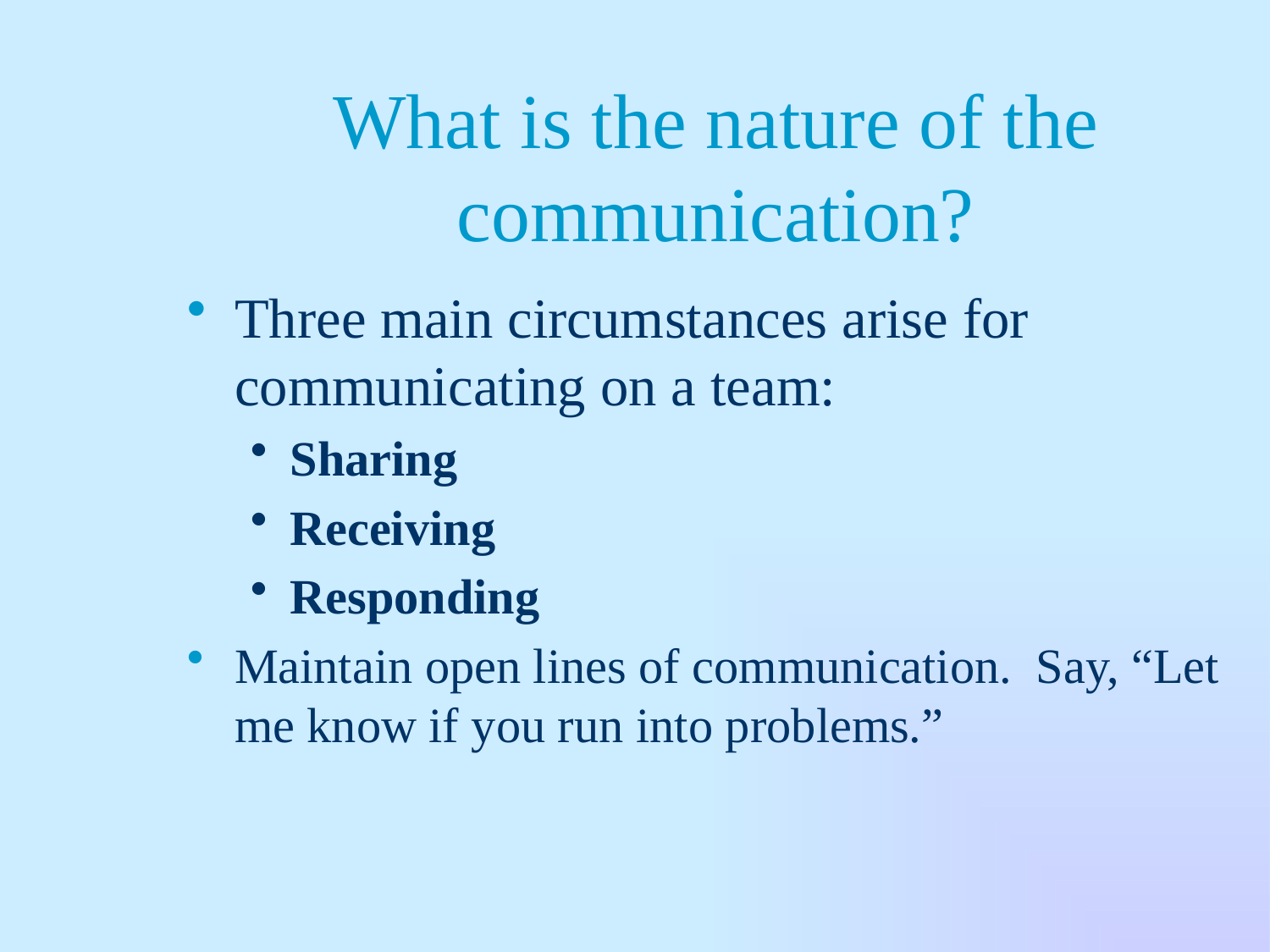

# What is the nature of the communication?
Three main circumstances arise for communicating on a team:
Sharing
Receiving
Responding
Maintain open lines of communication.  Say, “Let me know if you run into problems.”